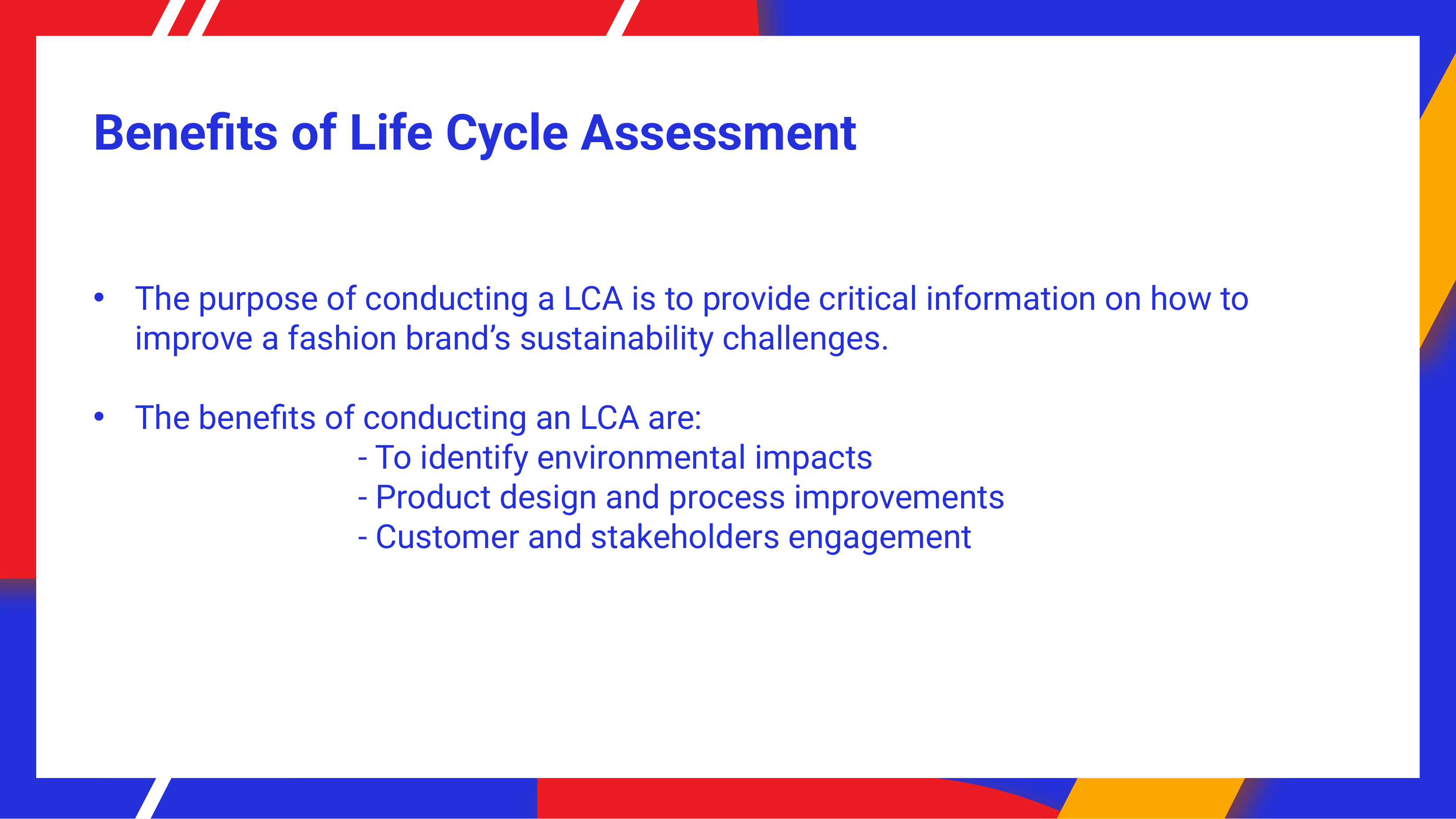

# Benefits of Life Cycle Assessment
The purpose of conducting a LCA is to provide critical information on how to improve a fashion brand’s sustainability challenges.

The benefits of conducting an LCA are:
				- To identify environmental impacts
				- Product design and process improvements
				- Customer and stakeholders engagement